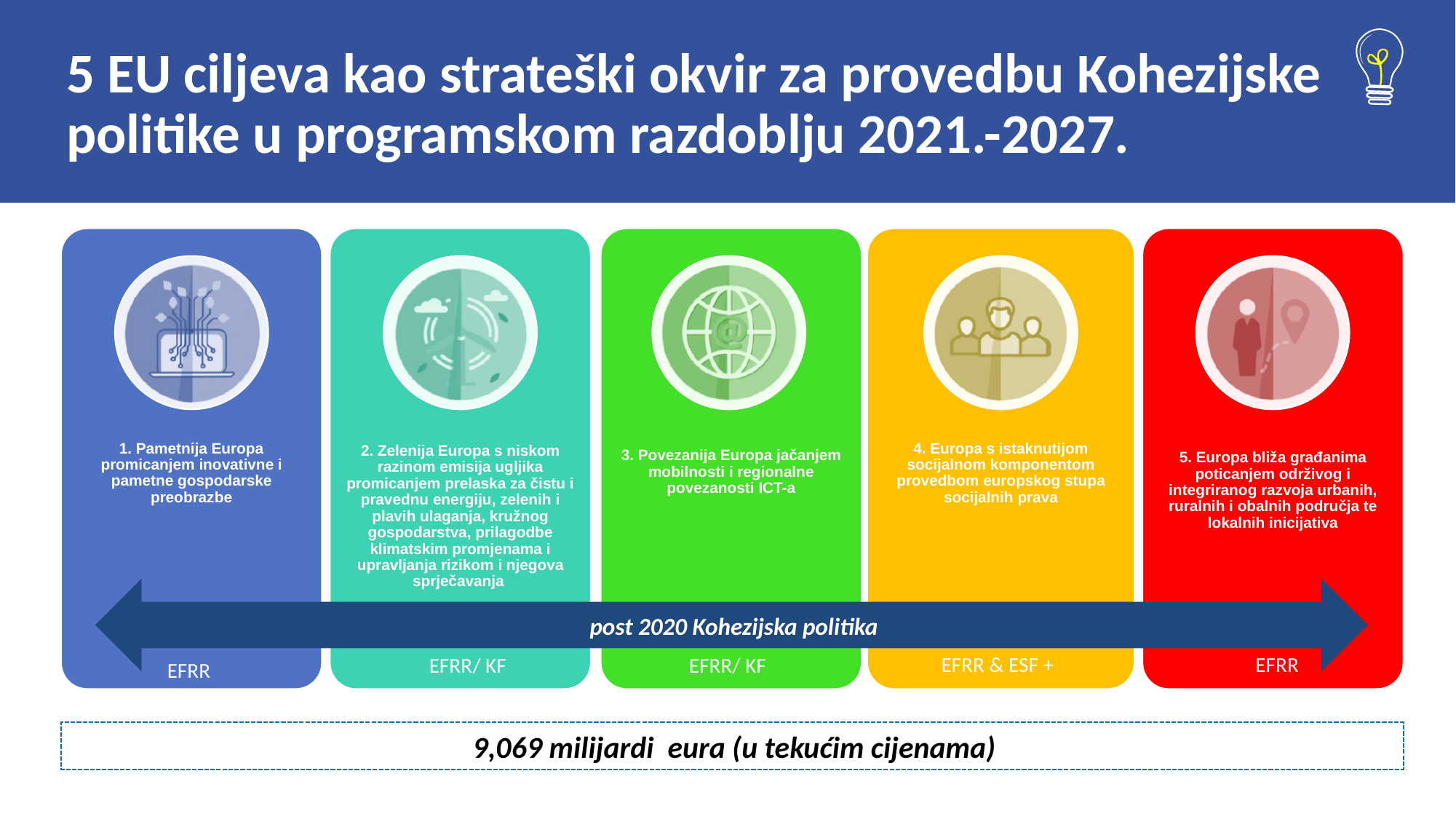

5 EU ciljeva kao strateški okvir za provedbu Kohezijske politike u programskom razdoblju 2021.-2027.

1. Pametnija Europa promicanjem inovativne i pametne gospodarske preobrazbe

2. Zelenija Europa s niskom razinom emisija ugljika promicanjem prelaska za čistu i pravednu energiju, zelenih i plavih ulaganja, kružnog gospodarstva, prilagodbe klimatskim promjenama i upravljanja rizikom i njegova sprječavanja
3. Povezanija Europa jačanjem mobilnosti i regionalne povezanosti ICT-a

4. Europa s istaknutijom socijalnom komponentom provedbom europskog stupa socijalnih prava

5. Europa bliža građanima poticanjem održivog i integriranog razvoja urbanih, ruralnih i obalnih područja te lokalnih inicijativa

post 2020 Kohezijska politika
EFRR & ESF +
EFRR
EFRR/ KF
EFRR/ KF
EFRR
 9,069 milijardi  eura (u tekućim cijenama)